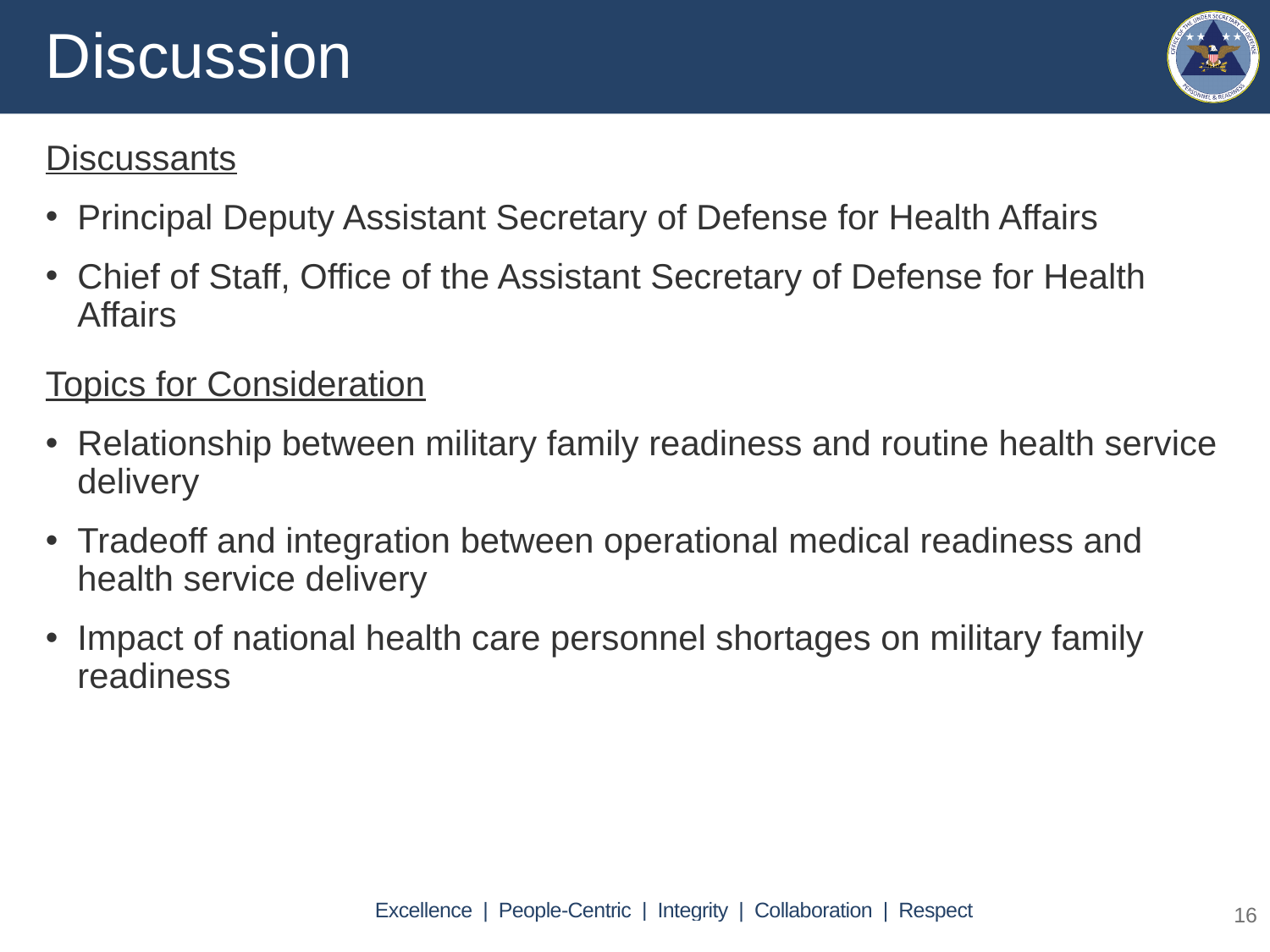

Discussion
Discussants
Principal Deputy Assistant Secretary of Defense for Health Affairs
Chief of Staff, Office of the Assistant Secretary of Defense for Health Affairs
Topics for Consideration
Relationship between military family readiness and routine health service delivery
Tradeoff and integration between operational medical readiness and health service delivery
Impact of national health care personnel shortages on military family readiness
16